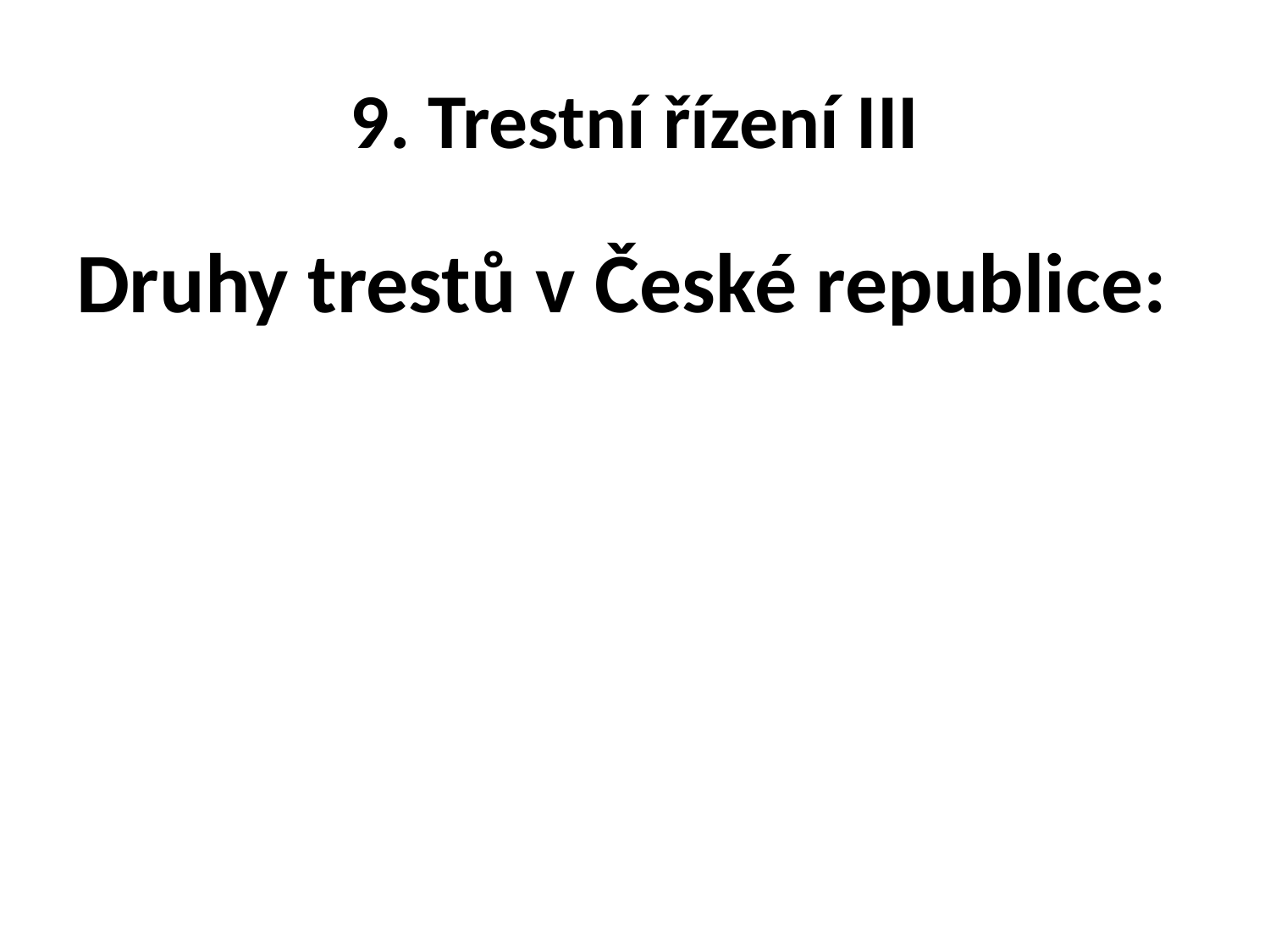

# 9. Trestní řízení III
Druhy trestů v České republice: